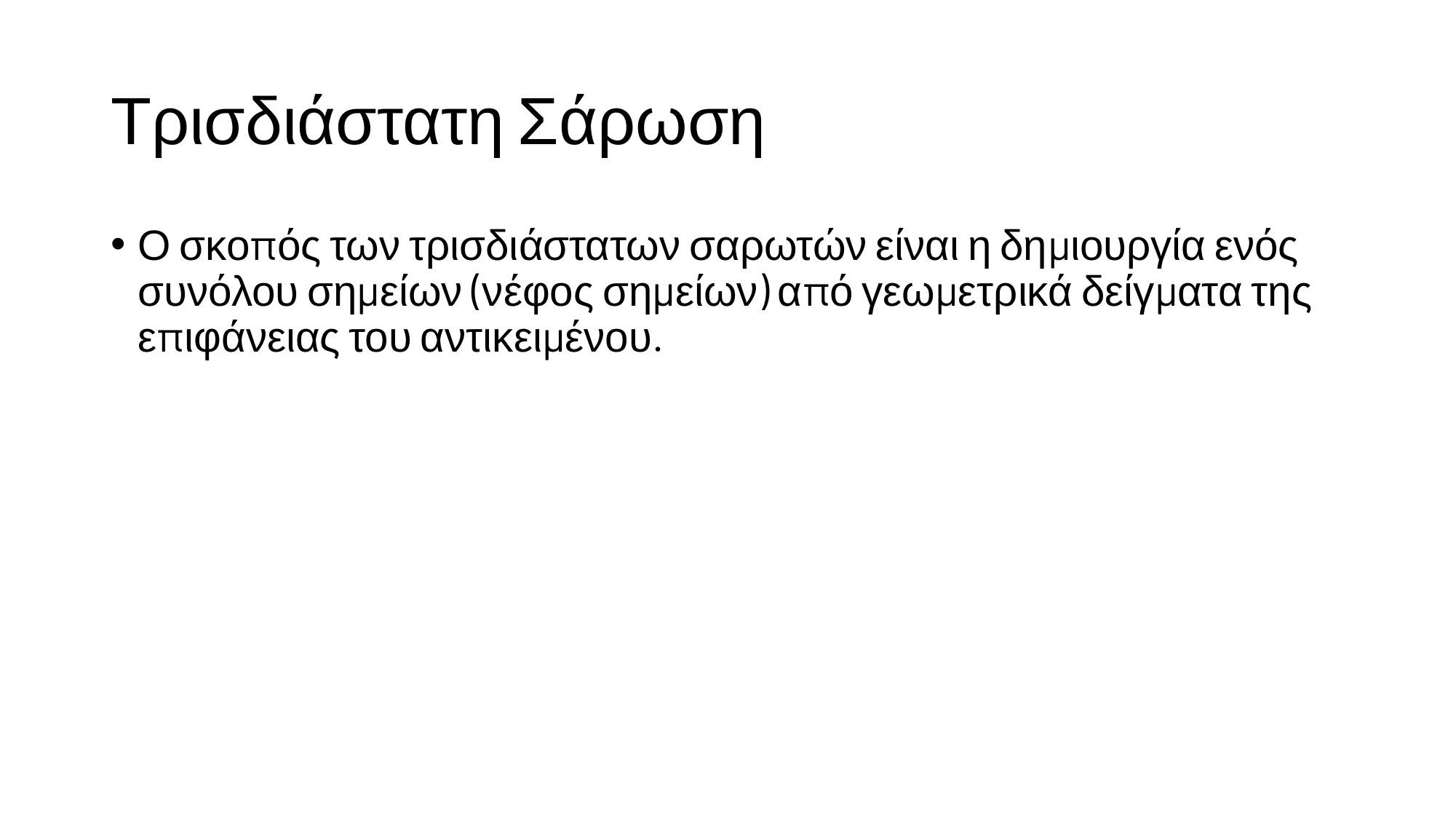

# Τρισδιάστατη Σάρωση
Ο σκοπός των τρισδιάστατων σαρωτών είναι η δημιουργία ενός συνόλου σημείων (νέφος σημείων) από γεωμετρικά δείγματα της επιφάνειας του αντικειμένου.